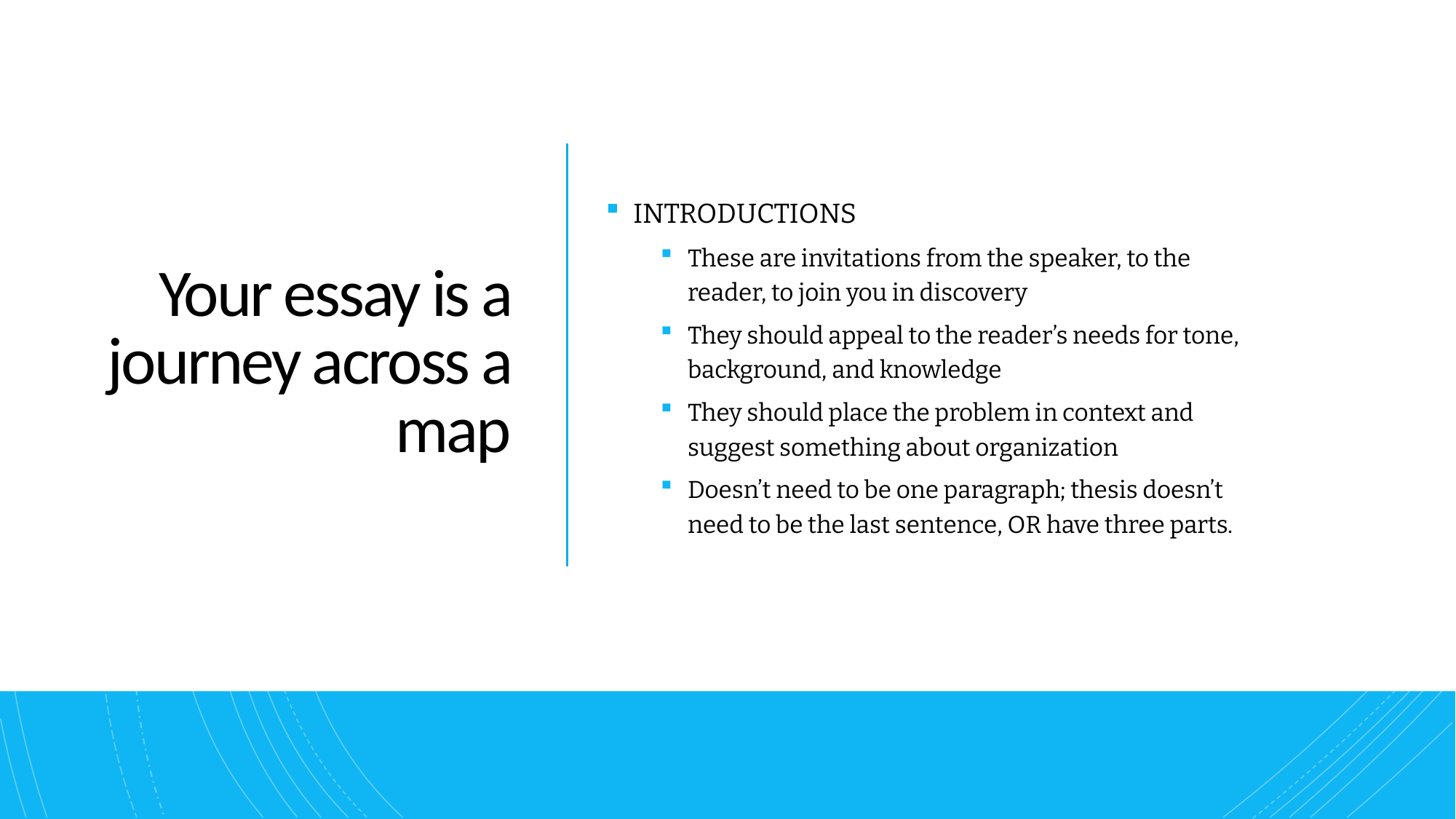

# Your essay is a journey across a map
INTRODUCTIONS
These are invitations from the speaker, to the reader, to join you in discovery
They should appeal to the reader’s needs for tone, background, and knowledge
They should place the problem in context and suggest something about organization
Doesn’t need to be one paragraph; thesis doesn’t need to be the last sentence, OR have three parts.